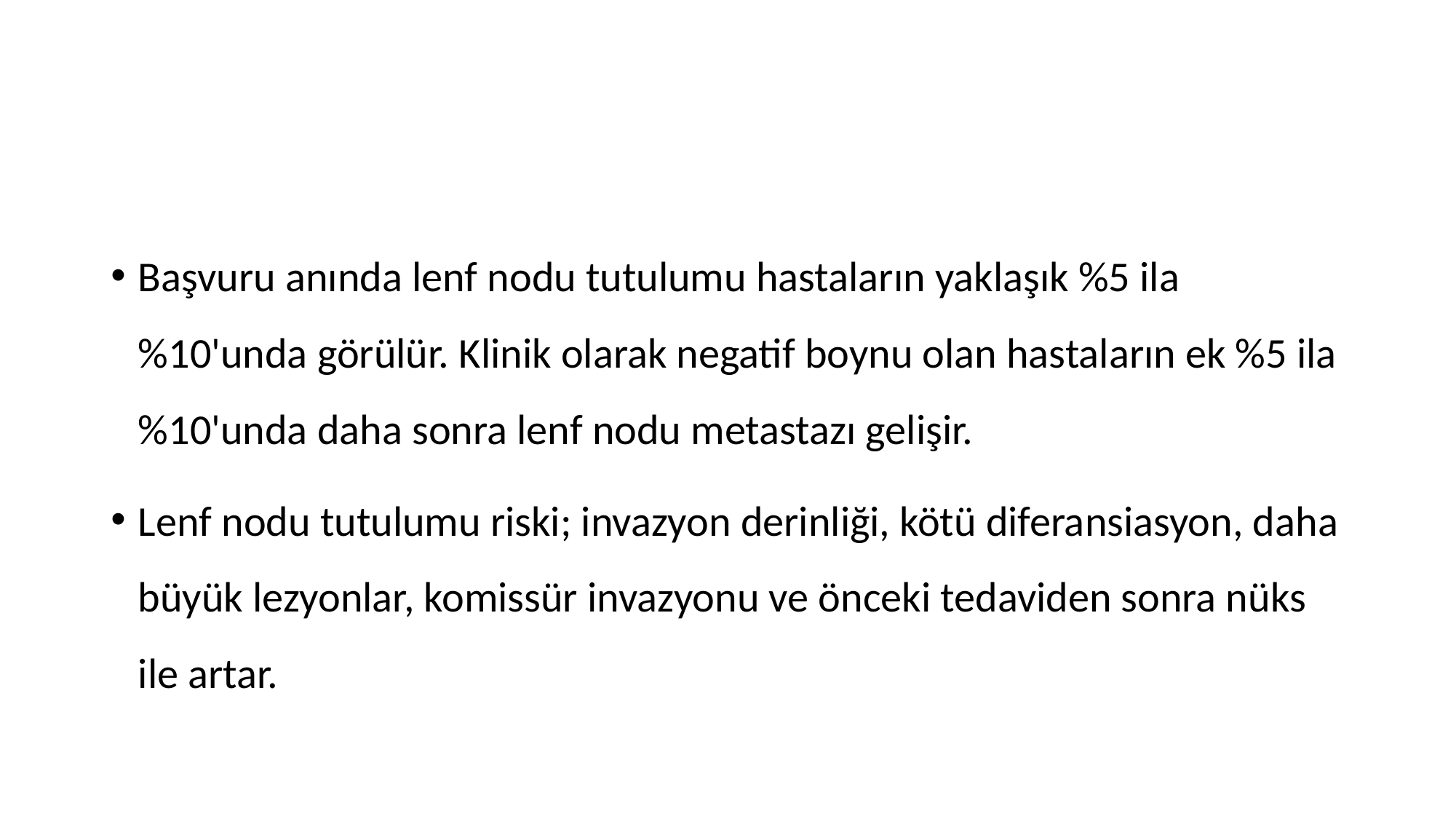

#
Başvuru anında lenf nodu tutulumu hastaların yaklaşık %5 ila %10'unda görülür. Klinik olarak negatif boynu olan hastaların ek %5 ila %10'unda daha sonra lenf nodu metastazı gelişir.
Lenf nodu tutulumu riski; invazyon derinliği, kötü diferansiasyon, daha büyük lezyonlar, komissür invazyonu ve önceki tedaviden sonra nüks ile artar.